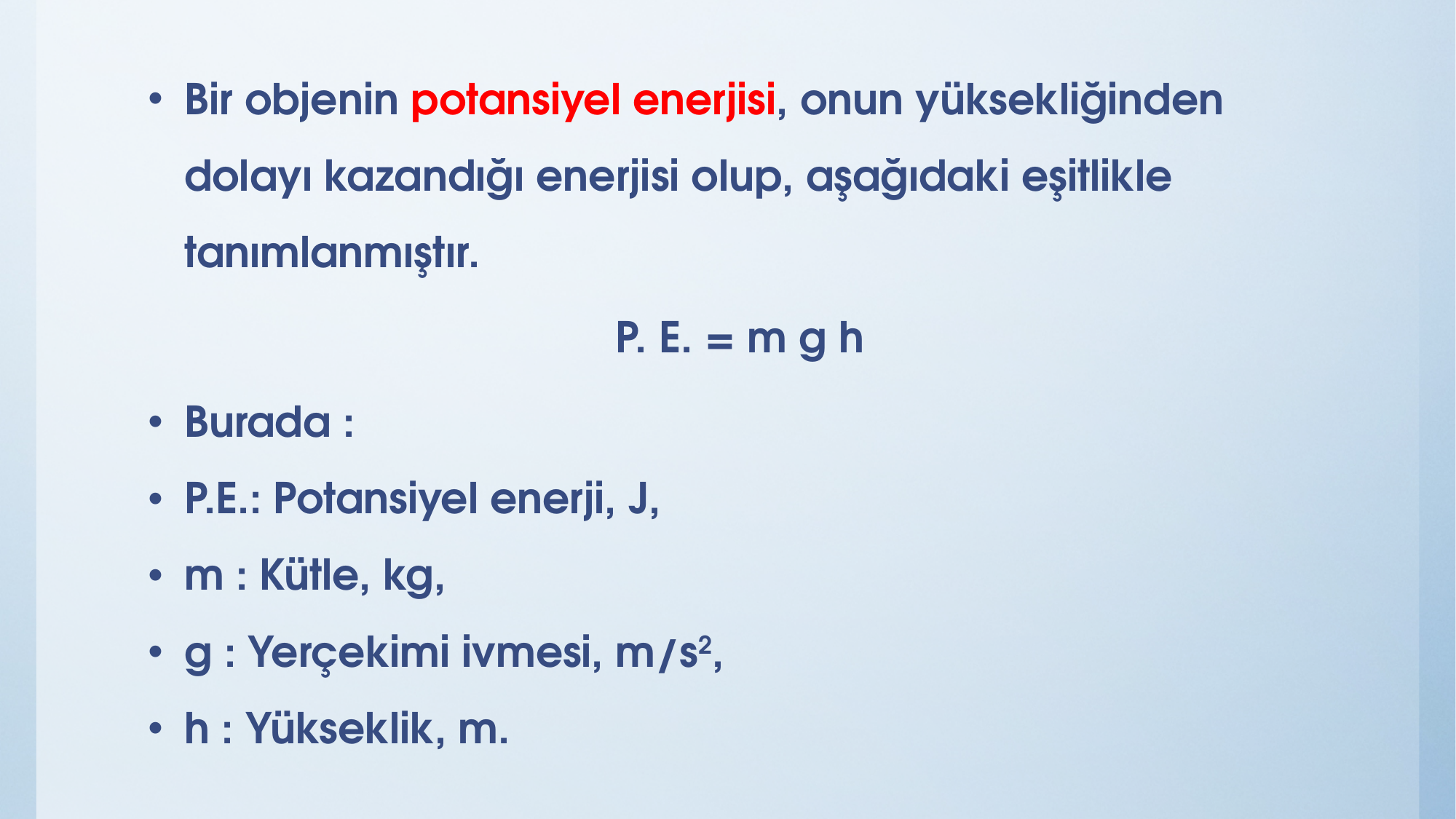

Bir objenin potansiyel enerjisi, onun yüksekliğinden dolayı kazandığı enerjisi olup, aşağıdaki eşitlikle tanımlanmıştır.
P. E. = m g h
Burada :
P.E.: Potansiyel enerji, J,
m : Kütle, kg,
g : Yerçekimi ivmesi, m/s2,
h : Yükseklik, m.